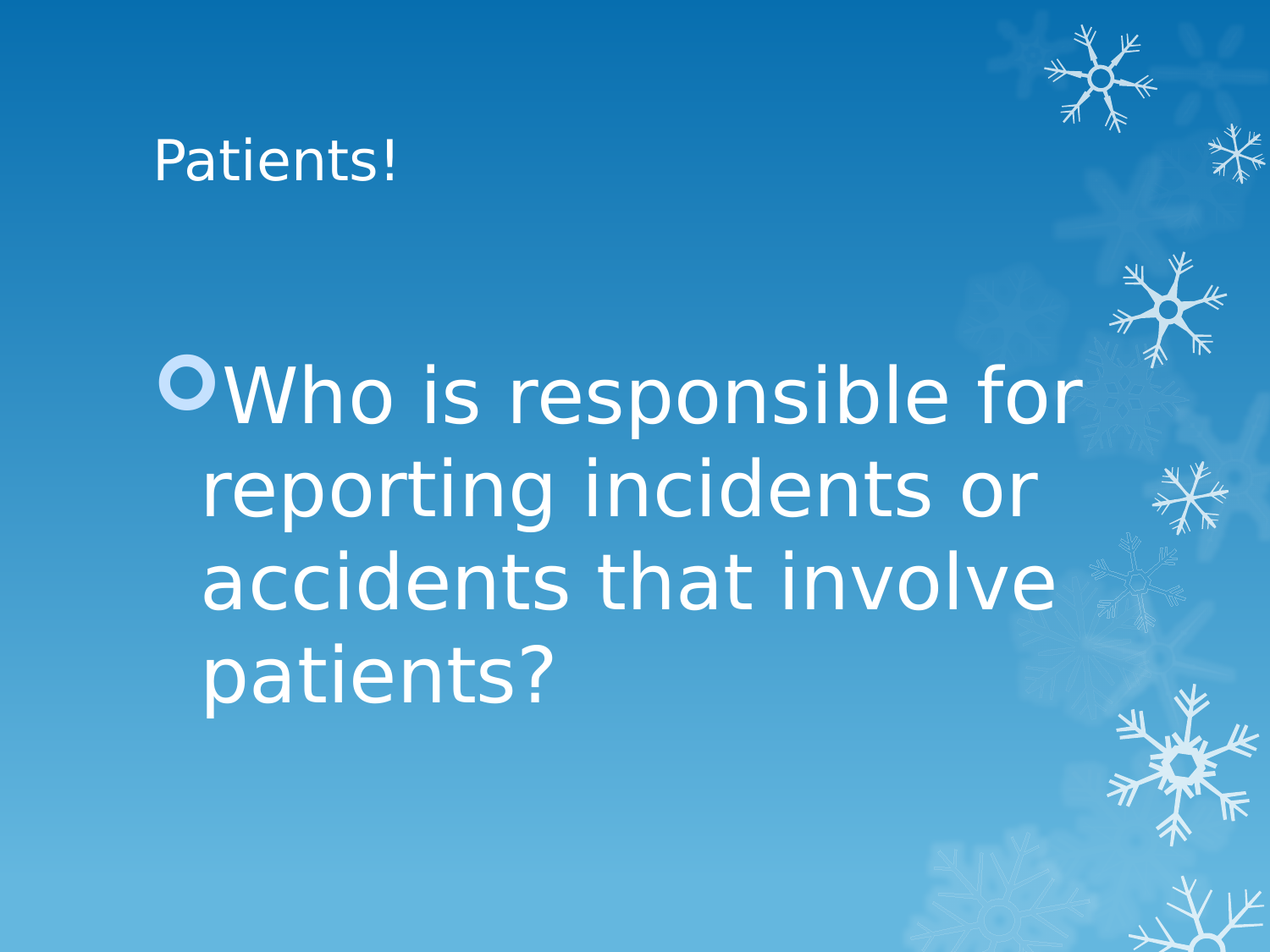

# Patients!
Who is responsible for reporting incidents or accidents that involve patients?